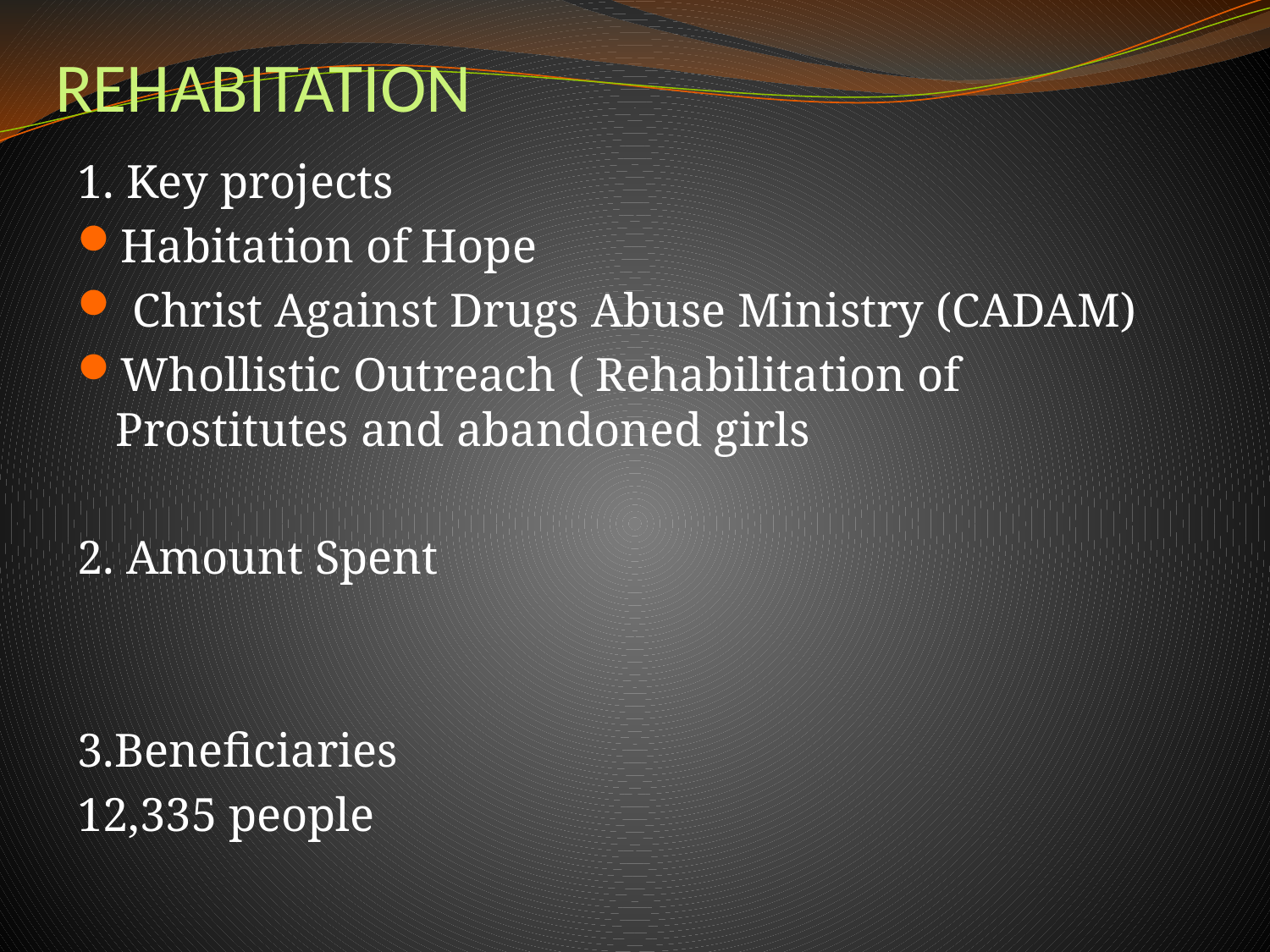

# REHABITATION
1. Key projects
Habitation of Hope
 Christ Against Drugs Abuse Ministry (CADAM)
Whollistic Outreach ( Rehabilitation of Prostitutes and abandoned girls

2. Amount Spent

3.Beneficiaries
12,335 people